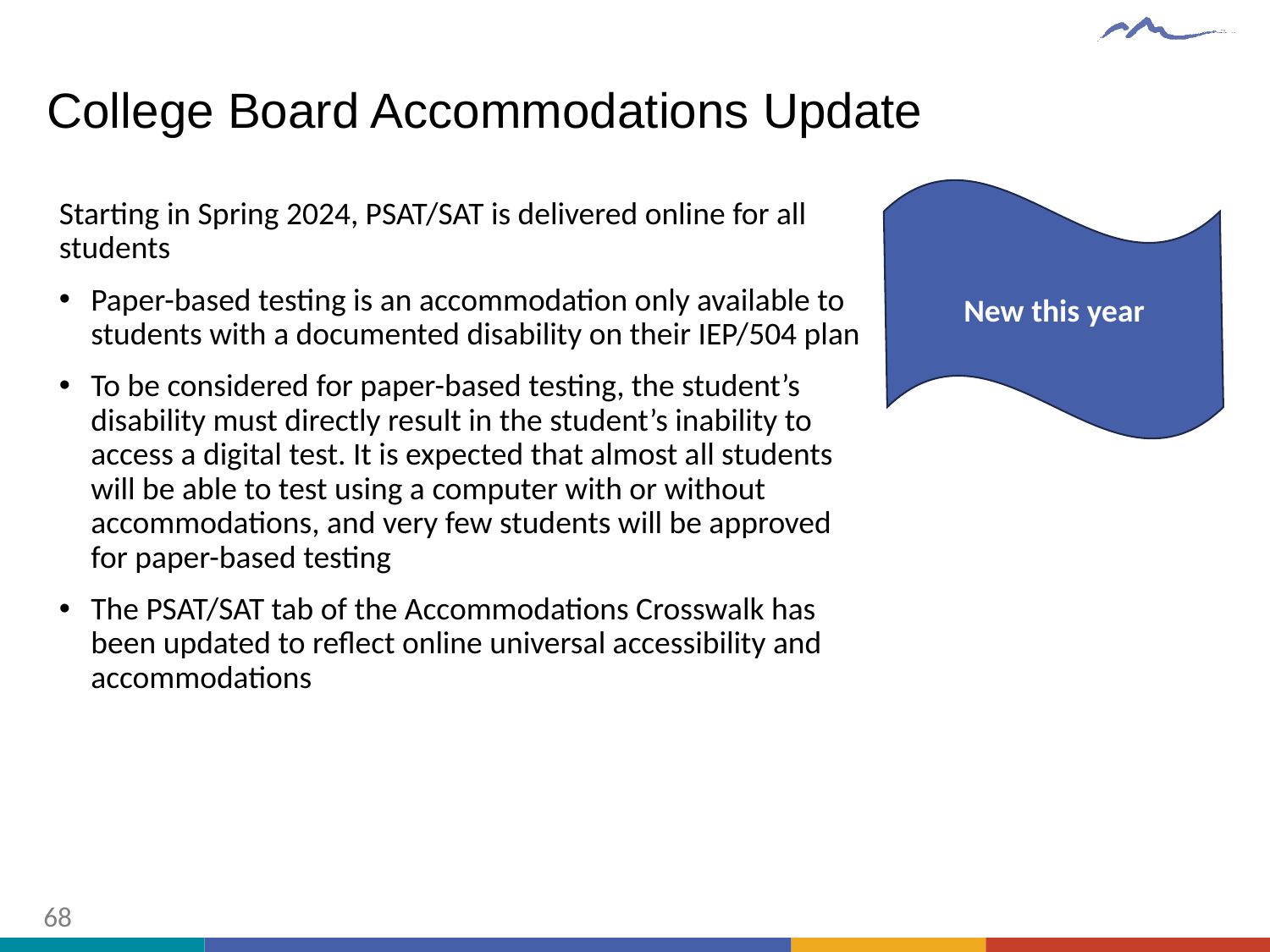

# College Board Accommodations Update

Starting in Spring 2024, PSAT/SAT is delivered online for all students
Paper-based testing is an accommodation only available to students with a documented disability on their IEP/504 plan
To be considered for paper-based testing, the student’s disability must directly result in the student’s inability to access a digital test. It is expected that almost all students will be able to test using a computer with or without accommodations, and very few students will be approved for paper-based testing
The PSAT/SAT tab of the Accommodations Crosswalk has been updated to reflect online universal accessibility and accommodations

New this year
68